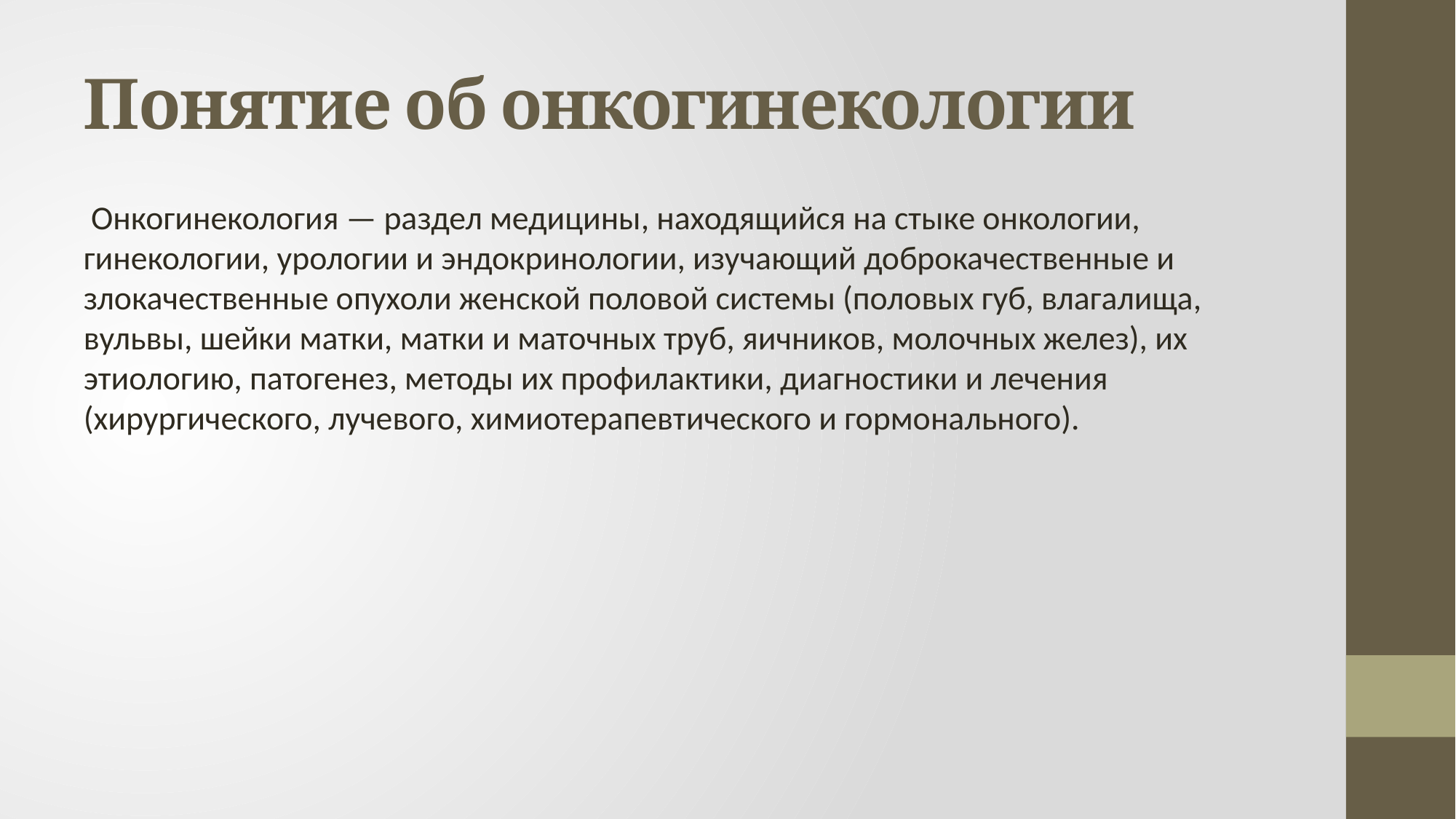

# Понятие об онкогинекологии
 Онкогинекология — раздел медицины, находящийся на стыке онкологии, гинекологии, урологии и эндокринологии, изучающий доброкачественные и злокачественные опухоли женской половой системы (половых губ, влагалища, вульвы, шейки матки, матки и маточных труб, яичников, молочных желез), их этиологию, патогенез, методы их профилактики, диагностики и лечения (хирургического, лучевого, химиотерапевтического и гормонального).